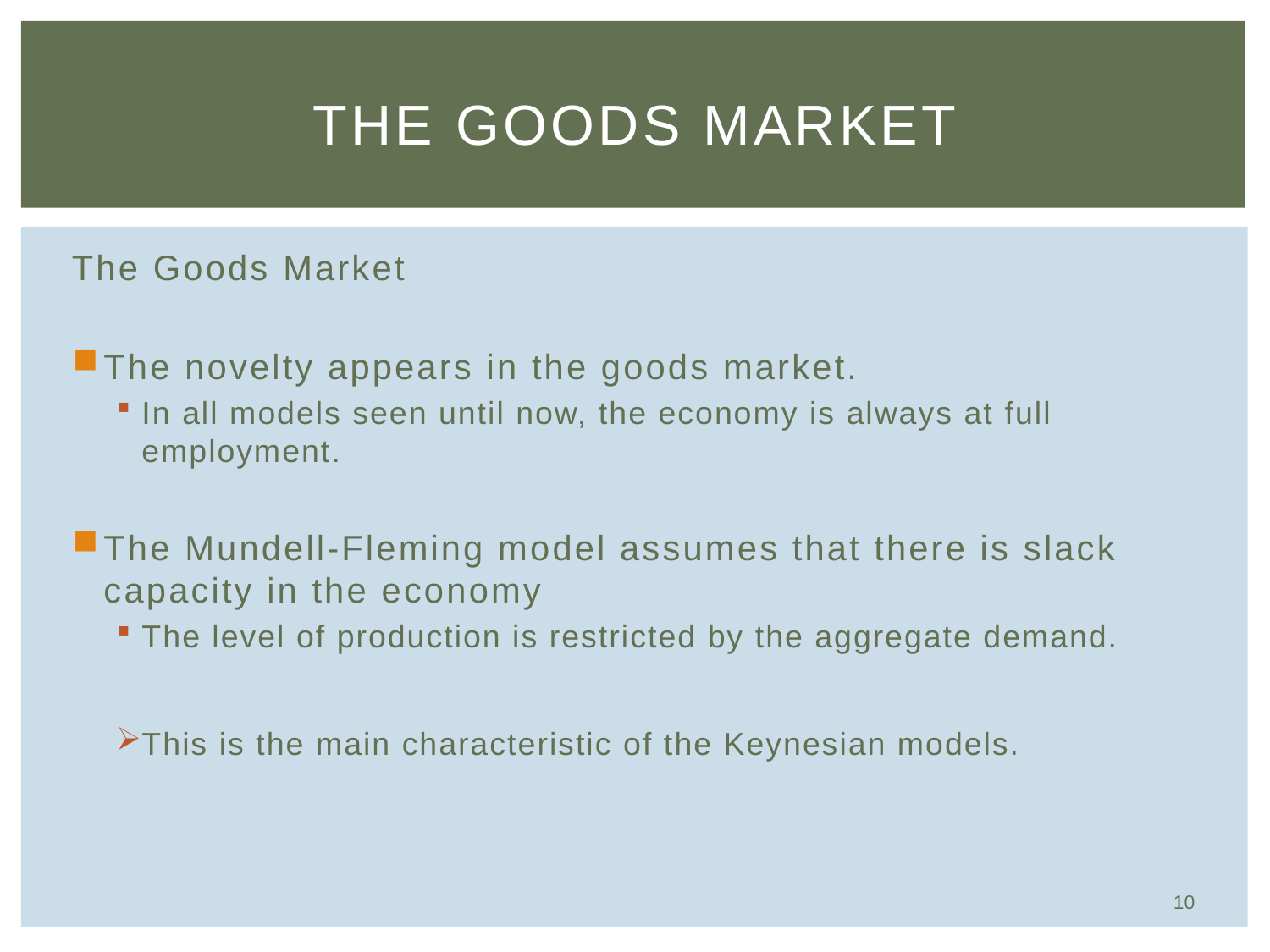

# The Goods Market
The Goods Market

The novelty appears in the goods market.
In all models seen until now, the economy is always at full employment.

The Mundell-Fleming model assumes that there is slack capacity in the economy
The level of production is restricted by the aggregate demand.

This is the main characteristic of the Keynesian models.

10